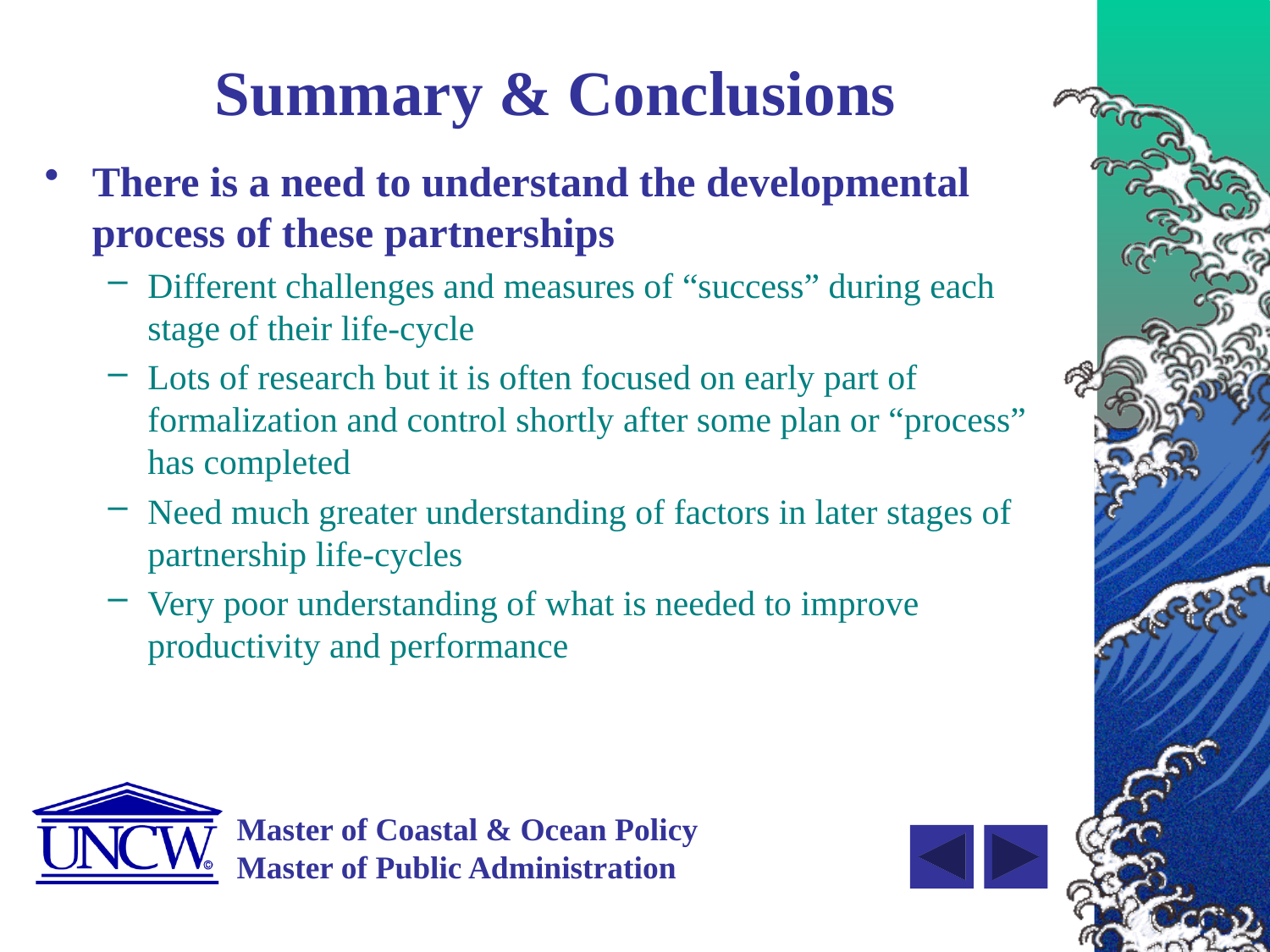

# Summary & Conclusions
There is a need to understand the developmental process of these partnerships
Different challenges and measures of “success” during each stage of their life-cycle
Lots of research but it is often focused on early part of formalization and control shortly after some plan or “process” has completed
Need much greater understanding of factors in later stages of partnership life-cycles
Very poor understanding of what is needed to improve productivity and performance